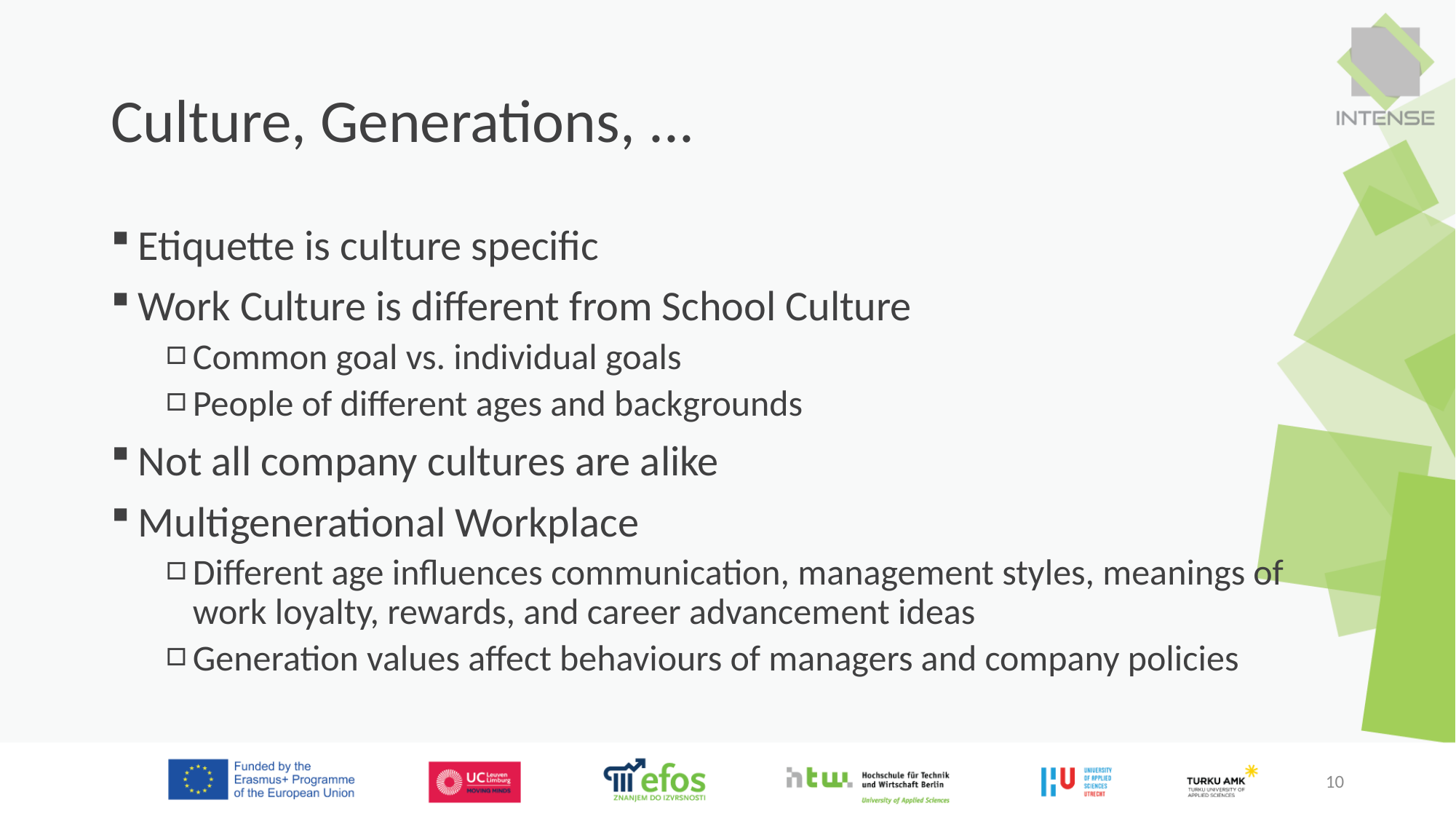

# Culture, Generations, ...
Etiquette is culture specific
Work Culture is different from School Culture
Common goal vs. individual goals
People of different ages and backgrounds
Not all company cultures are alike
Multigenerational Workplace
Different age influences communication, management styles, meanings of work loyalty, rewards, and career advancement ideas
Generation values affect behaviours of managers and company policies
10